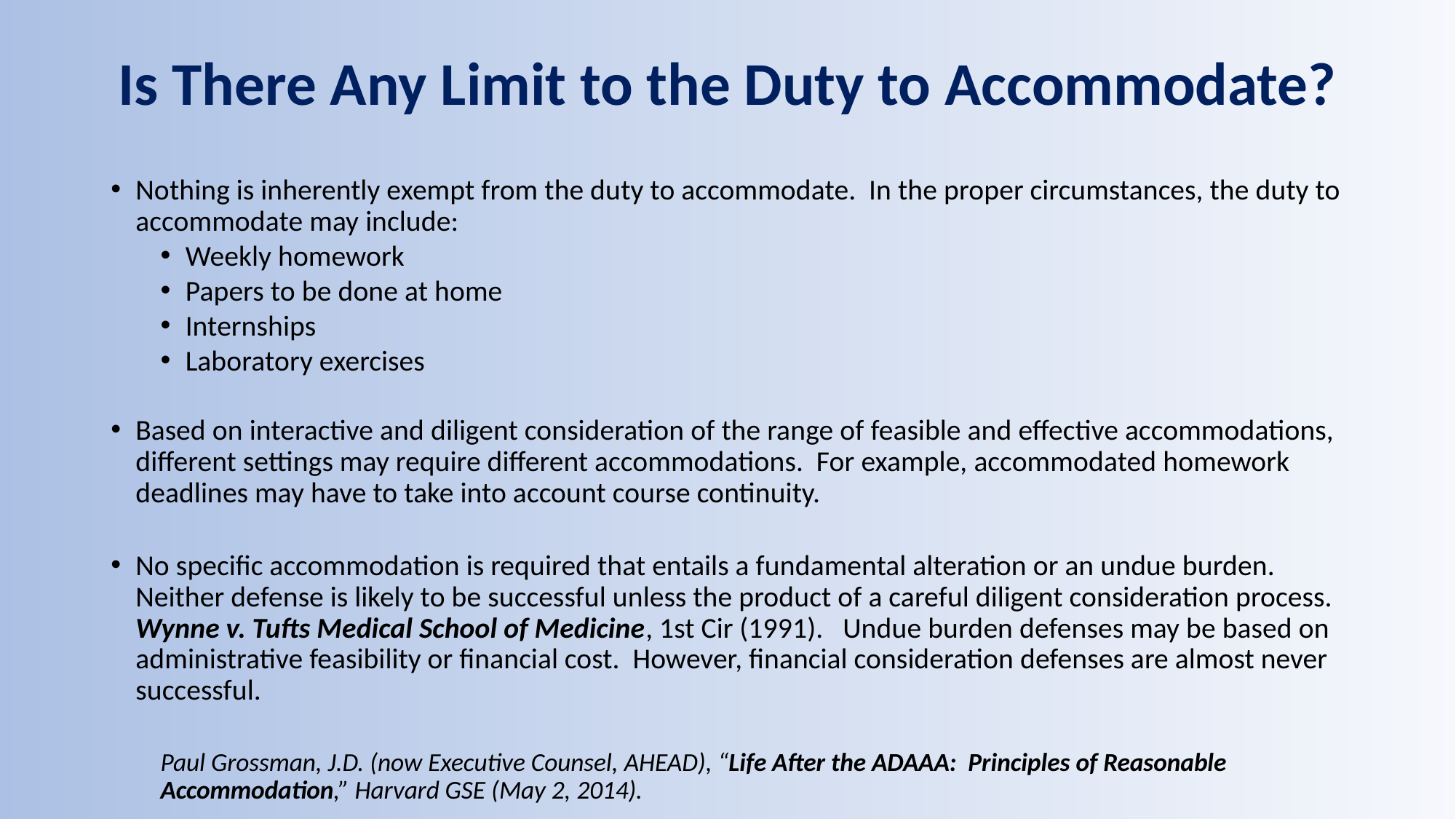

# Is There Any Limit to the Duty to Accommodate?
Nothing is inherently exempt from the duty to accommodate.  In the proper circumstances, the duty to accommodate may include:
Weekly homework
Papers to be done at home
Internships
Laboratory exercises

Based on interactive and diligent consideration of the range of feasible and effective accommodations, different settings may require different accommodations.  For example, accommodated homework deadlines may have to take into account course continuity.

No specific accommodation is required that entails a fundamental alteration or an undue burden.  Neither defense is likely to be successful unless the product of a careful diligent consideration process.  Wynne v. Tufts Medical School of Medicine, 1st Cir (1991).   Undue burden defenses may be based on administrative feasibility or financial cost.  However, financial consideration defenses are almost never successful.

Paul Grossman, J.D. (now Executive Counsel, AHEAD), “Life After the ADAAA:  Principles of Reasonable Accommodation,” Harvard GSE (May 2, 2014).